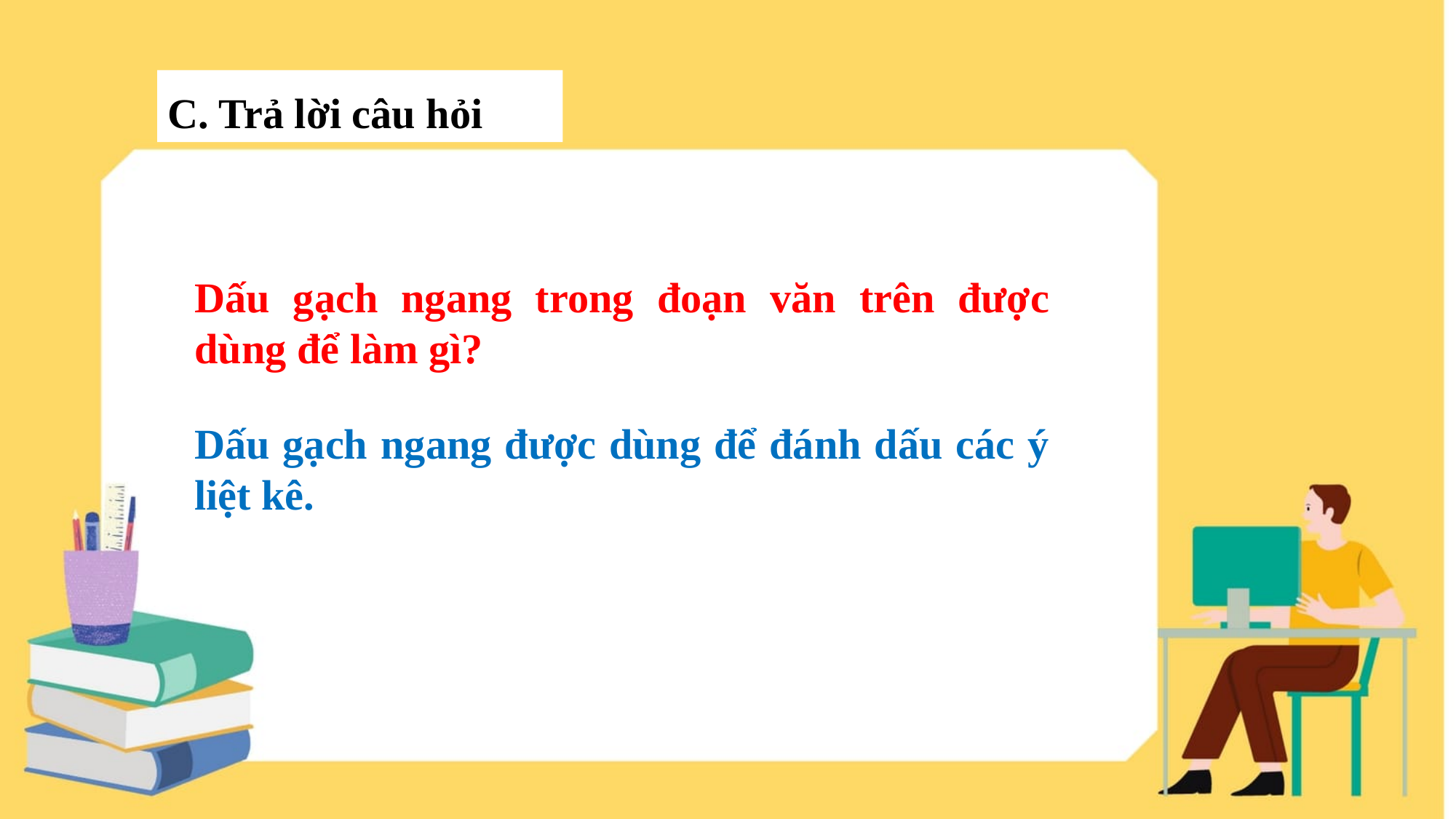

C. Trả lời câu hỏi
Dấu gạch ngang trong đoạn văn trên được dùng để làm gì?
Dấu gạch ngang được dùng để đánh dấu các ý liệt kê.